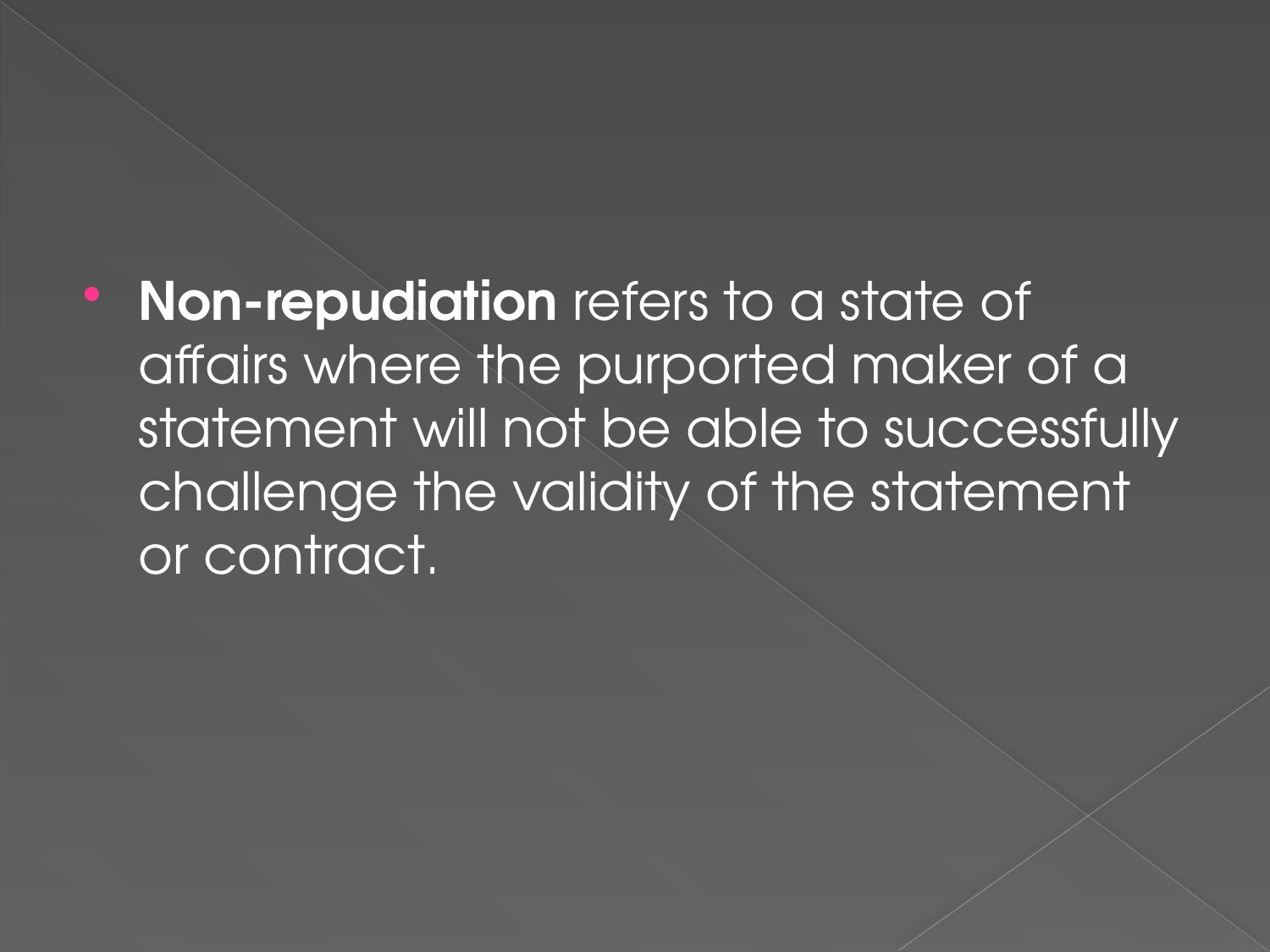

#
Non-repudiation refers to a state of affairs where the purported maker of a statement will not be able to successfully challenge the validity of the statement or contract.